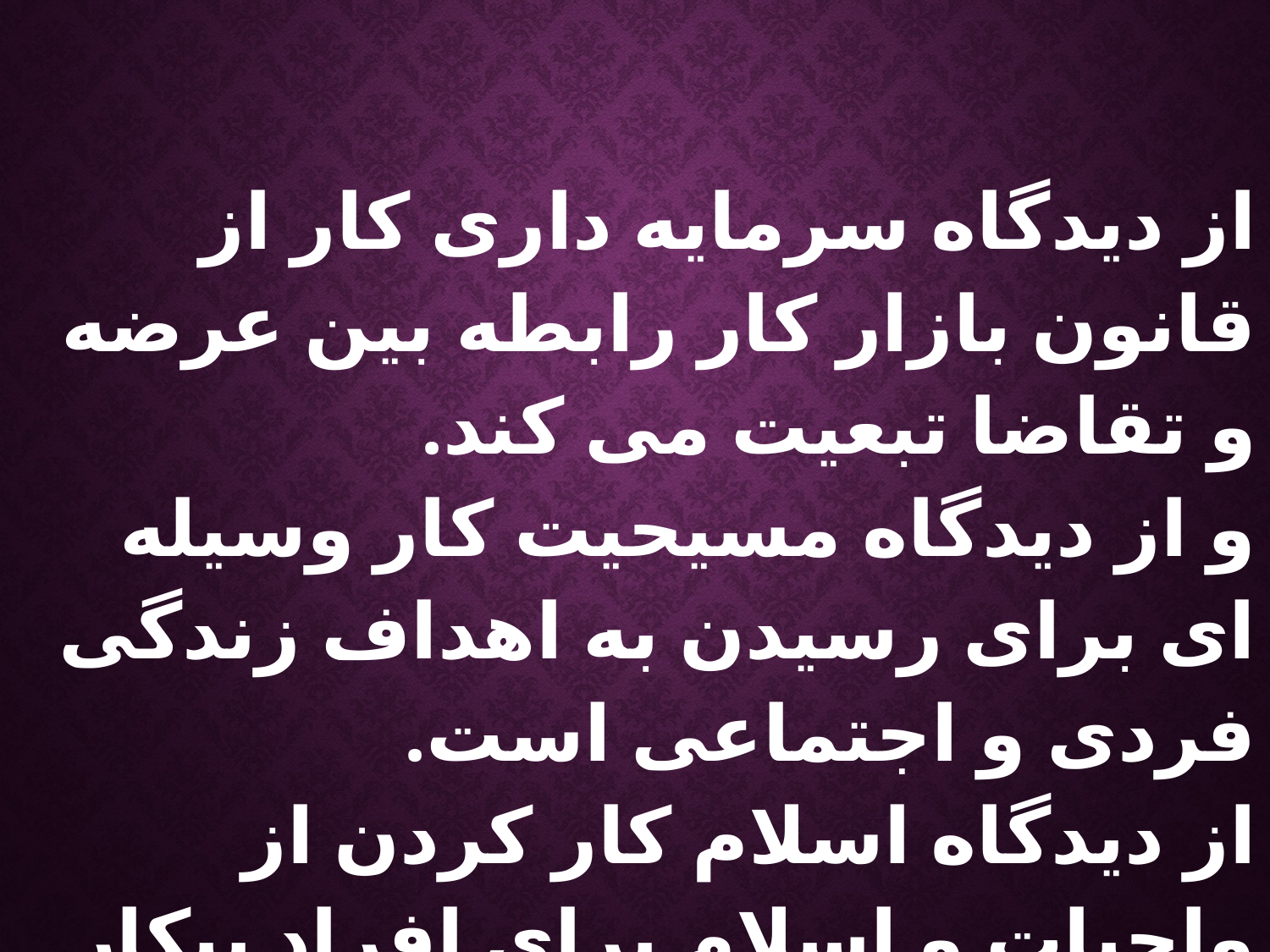

از دیدگاه سرمایه داری کار از قانون بازار کار رابطه بین عرضه و تقاضا تبعیت می کند.
و از دیدگاه مسیحیت کار وسیله ای برای رسیدن به اهداف زندگی فردی و اجتماعی است.
از دیدگاه اسلام کار کردن از واجبات و اسلام برای افراد بیکار ارزش قائل نیست.